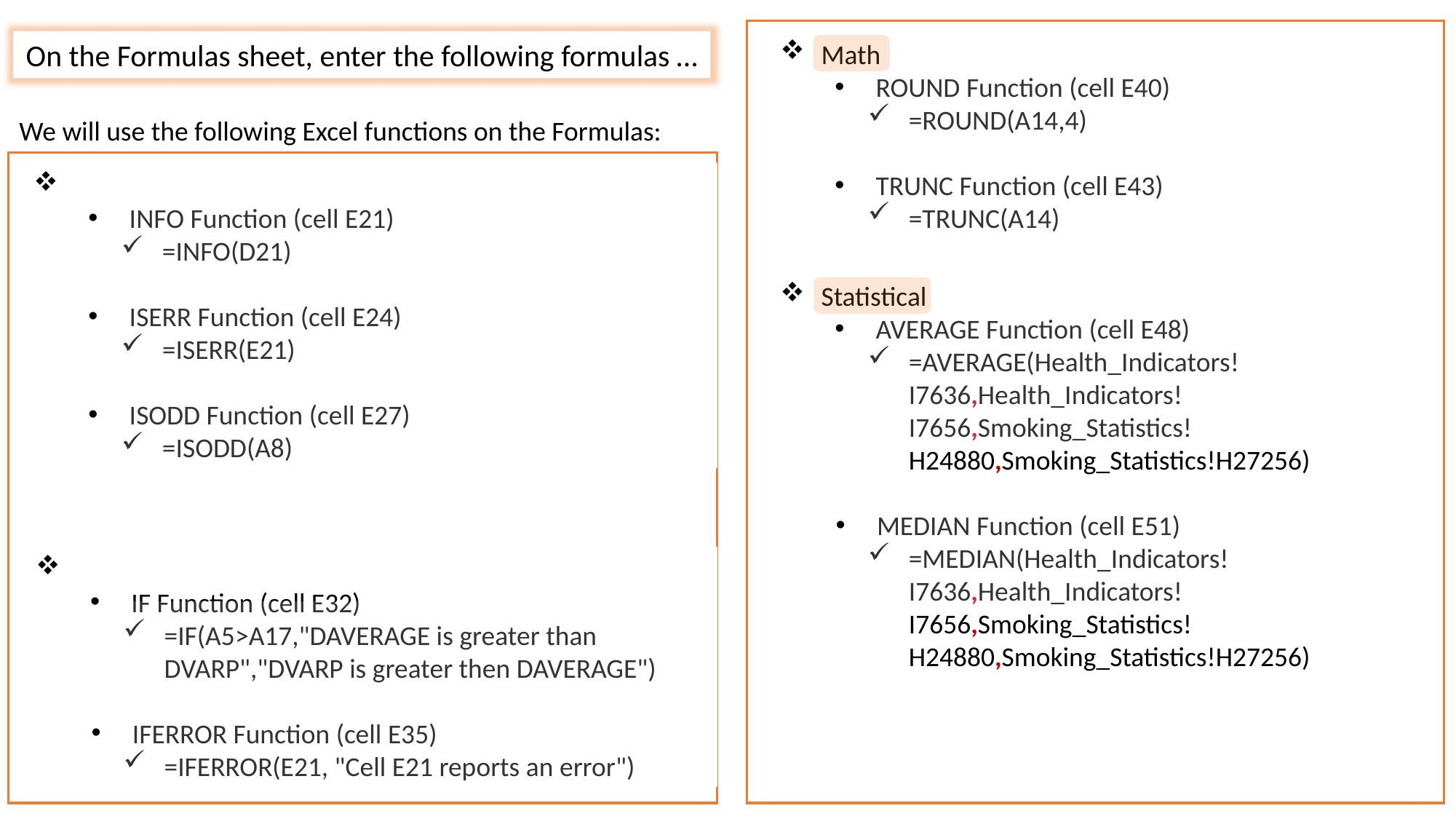

On the Formulas sheet, enter the following formulas …
Math
ROUND Function (cell E40)
=ROUND(A14,4)

TRUNC Function (cell E43)
=TRUNC(A14)

We will use the following Excel functions on the Formulas:

Information
INFO Function (cell E21)
=INFO(D21)

ISERR Function (cell E24)
=ISERR(E21)

ISODD Function (cell E27)
=ISODD(A8)

Statistical
AVERAGE Function (cell E48)
=AVERAGE(Health_Indicators!I7636,Health_Indicators!I7656,Smoking_Statistics!H24880,Smoking_Statistics!H27256)

MEDIAN Function (cell E51)
=MEDIAN(Health_Indicators!I7636,Health_Indicators!I7656,Smoking_Statistics!H24880,Smoking_Statistics!H27256)

Logical
IF Function (cell E32)
=IF(A5>A17,"DAVERAGE is greater than DVARP","DVARP is greater then DAVERAGE")

IFERROR Function (cell E35)
=IFERROR(E21, "Cell E21 reports an error")